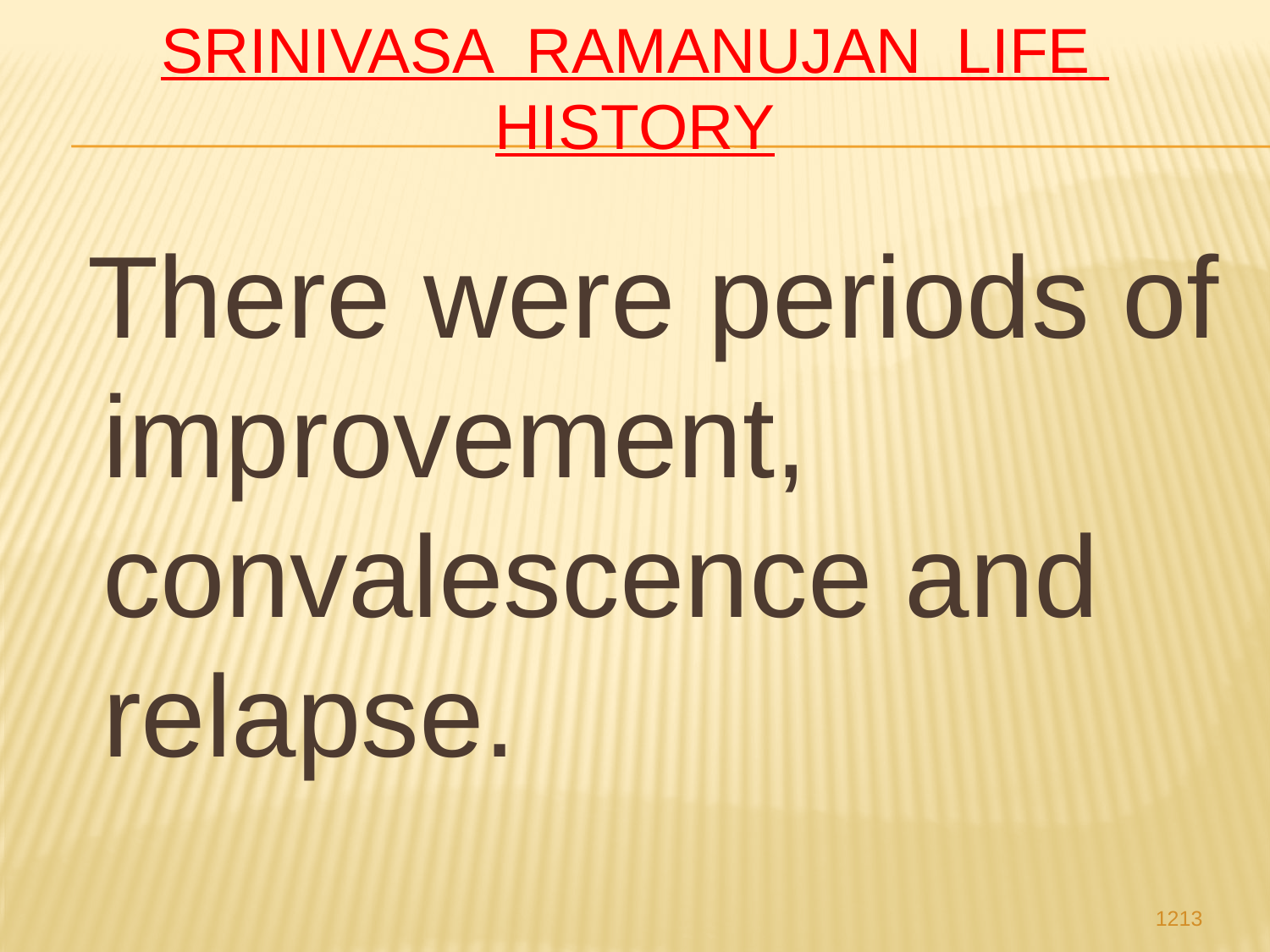

# Srinivasa  Ramanujan  life  history
 There were periods of improvement, convalescence and relapse.

1213